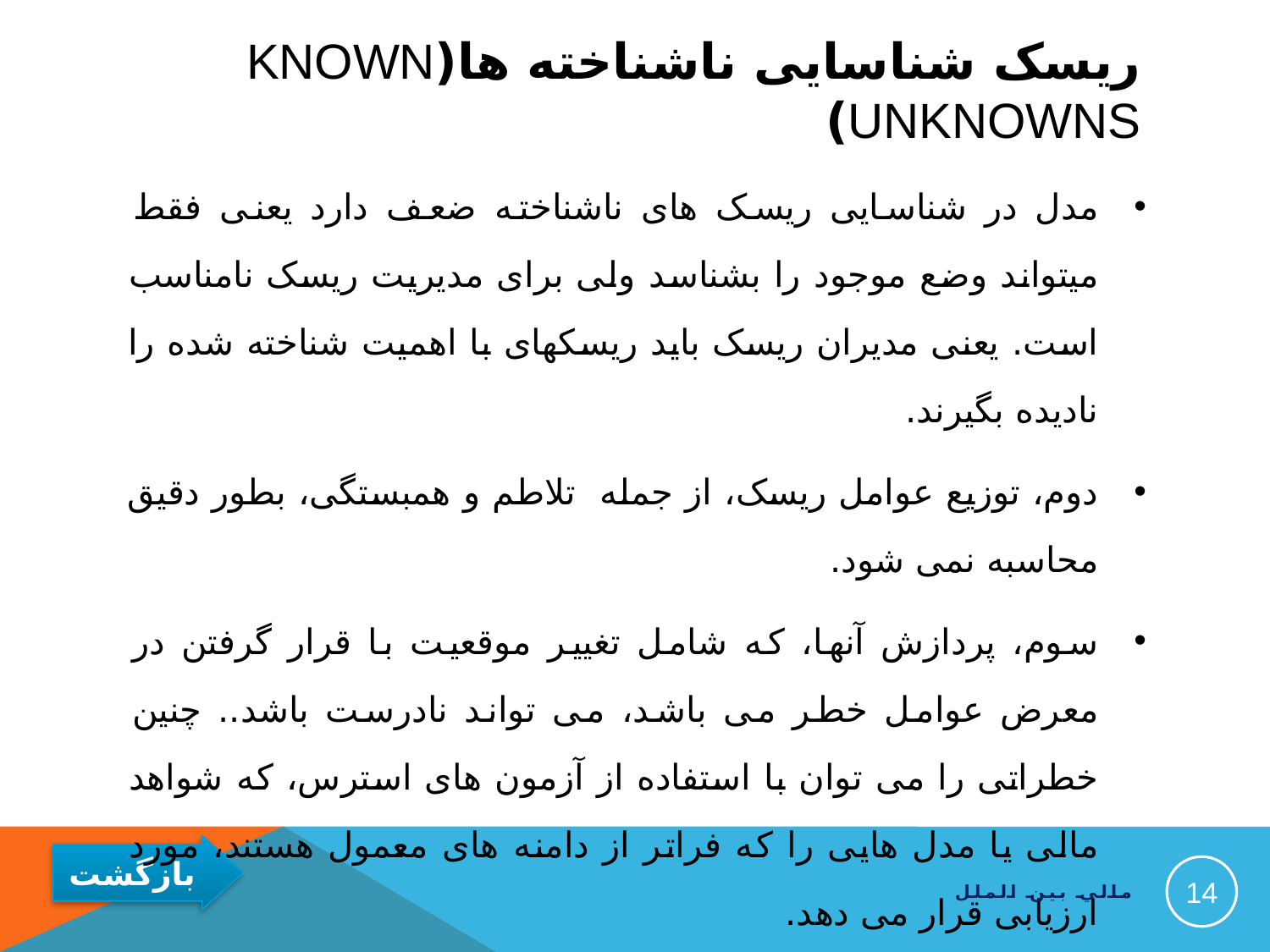

# ریسک شناسایی ناشناخته ها(known unknowns)
مدل در شناسایی ریسک های ناشناخته ضعف دارد یعنی فقط میتواند وضع موجود را بشناسد ولی برای مدیریت ریسک نامناسب است. یعنی مدیران ریسک باید ریسکهای با اهمیت شناخته شده را نادیده بگیرند.
دوم، توزیع عوامل ریسک، از جمله  تلاطم و همبستگی، بطور دقیق محاسبه نمی شود.
سوم، پردازش آنها، که شامل تغییر موقعیت با قرار گرفتن در معرض عوامل خطر می باشد، می تواند نادرست باشد.. چنین خطراتی را می توان با استفاده از آزمون های استرس، که شواهد مالی یا مدل هایی را که فراتر از دامنه های معمول هستند، مورد ارزیابی قرار می دهد.
معمولا ریسک بازار و ریسک نقدشوندگی در این دسته قرار دارند.
14
مالي بين الملل